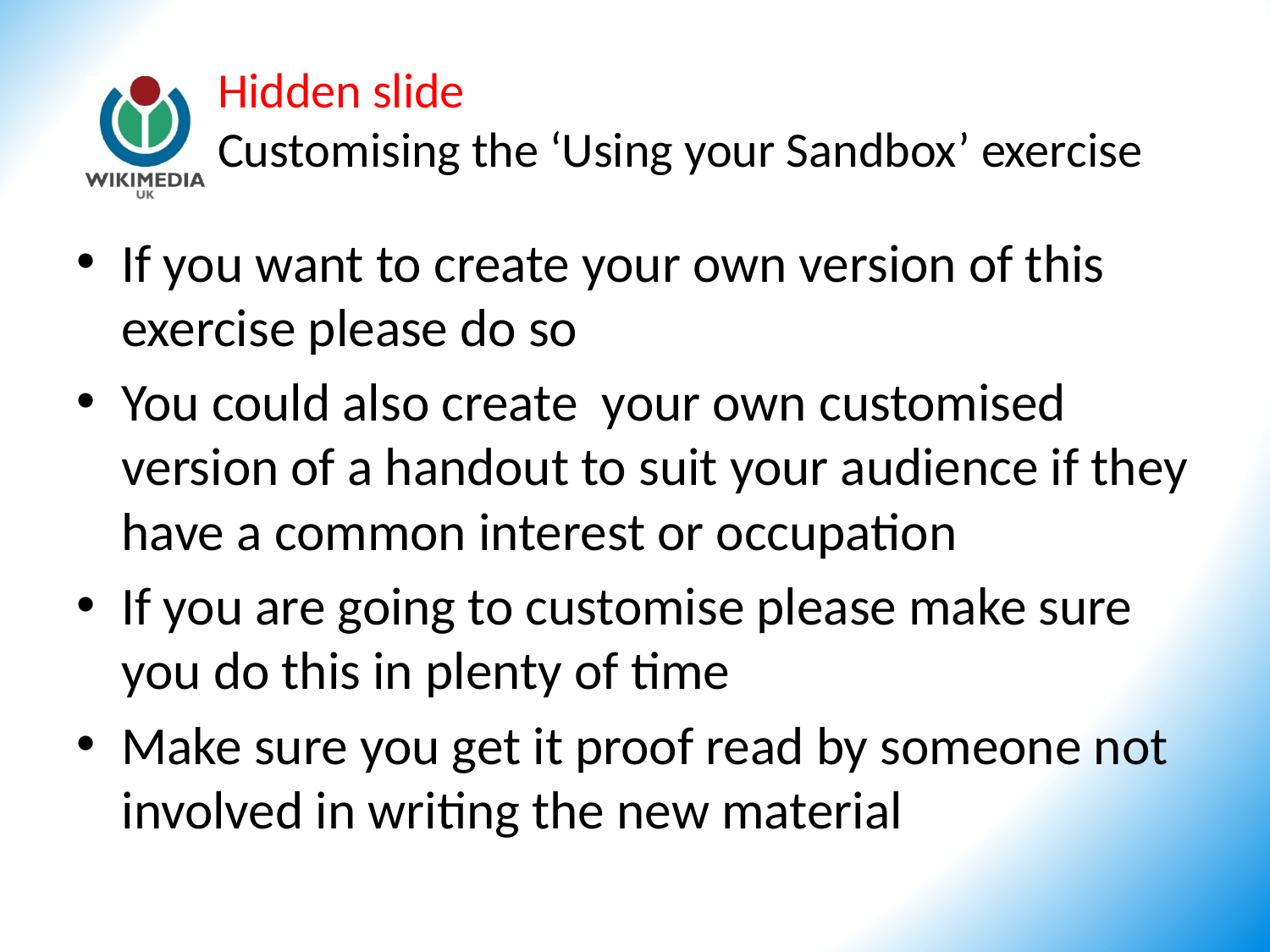

# Hidden slide Customising the ‘Using your Sandbox’ exercise
If you want to create your own version of this exercise please do so
You could also create  your own customised version of a handout to suit your audience if they have a common interest or occupation
If you are going to customise please make sure you do this in plenty of time
Make sure you get it proof read by someone not involved in writing the new material